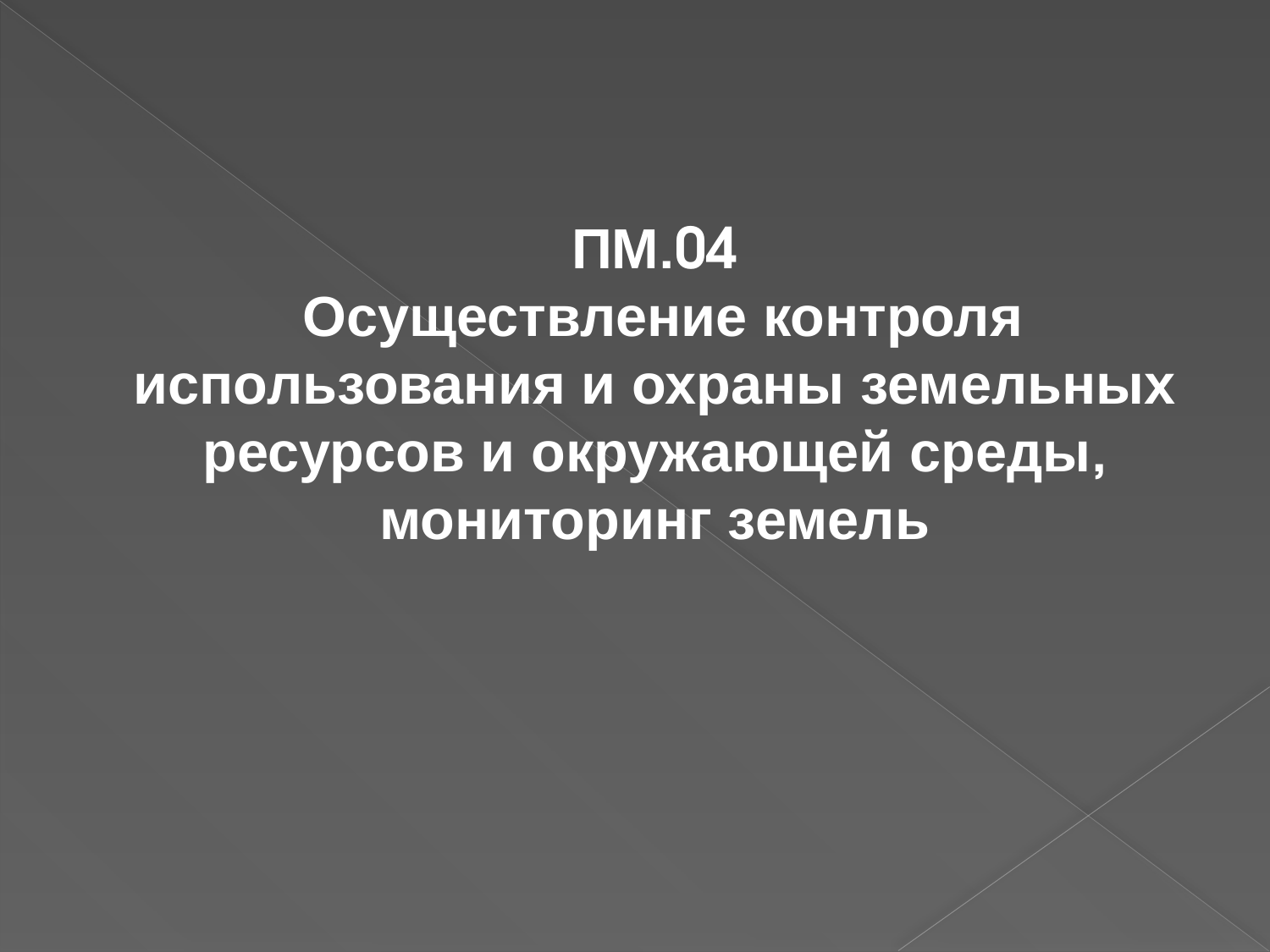

ПМ.04
 Осуществление контроля использования и охраны земельных ресурсов и окружающей среды, мониторинг земель